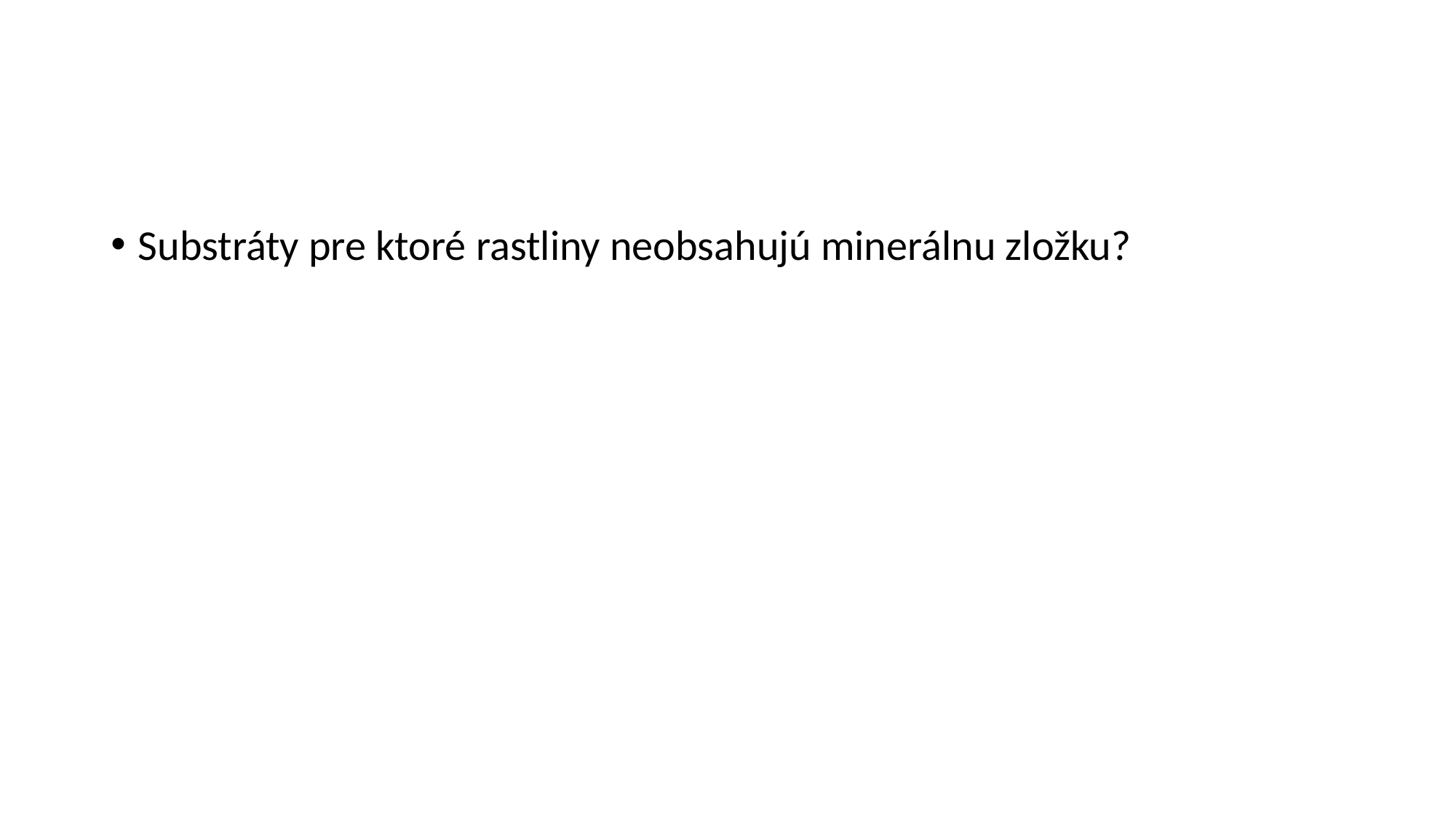

#
Substráty pre ktoré rastliny neobsahujú minerálnu zložku?